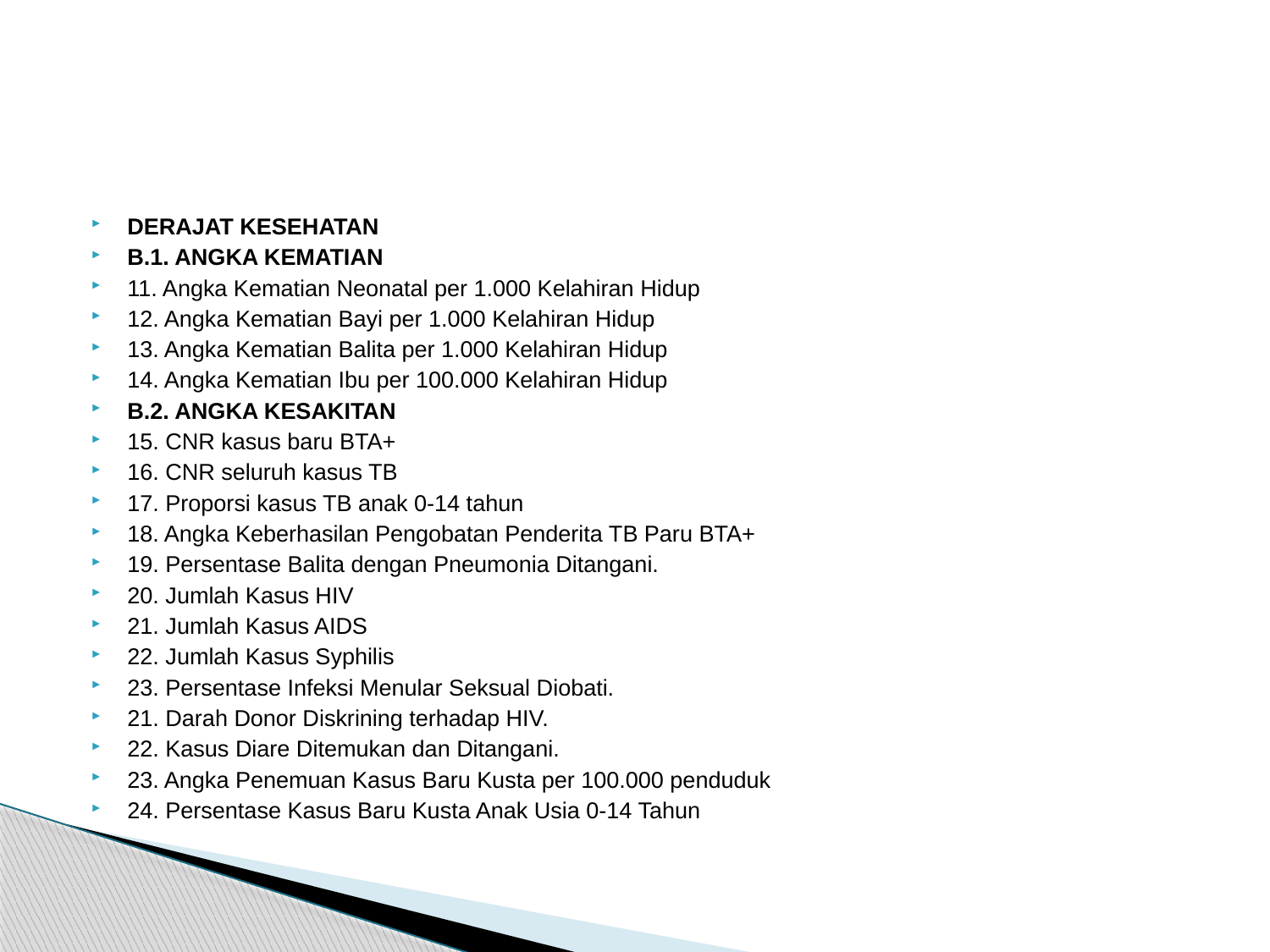

#
DERAJAT KESEHATAN
B.1. ANGKA KEMATIAN
11. Angka Kematian Neonatal per 1.000 Kelahiran Hidup
12. Angka Kematian Bayi per 1.000 Kelahiran Hidup
13. Angka Kematian Balita per 1.000 Kelahiran Hidup
14. Angka Kematian Ibu per 100.000 Kelahiran Hidup
B.2. ANGKA KESAKITAN
15. CNR kasus baru BTA+
16. CNR seluruh kasus TB
17. Proporsi kasus TB anak 0-14 tahun
18. Angka Keberhasilan Pengobatan Penderita TB Paru BTA+
19. Persentase Balita dengan Pneumonia Ditangani.
20. Jumlah Kasus HIV
21. Jumlah Kasus AIDS
22. Jumlah Kasus Syphilis
23. Persentase Infeksi Menular Seksual Diobati.
21. Darah Donor Diskrining terhadap HIV.
22. Kasus Diare Ditemukan dan Ditangani.
23. Angka Penemuan Kasus Baru Kusta per 100.000 penduduk
24. Persentase Kasus Baru Kusta Anak Usia 0-14 Tahun